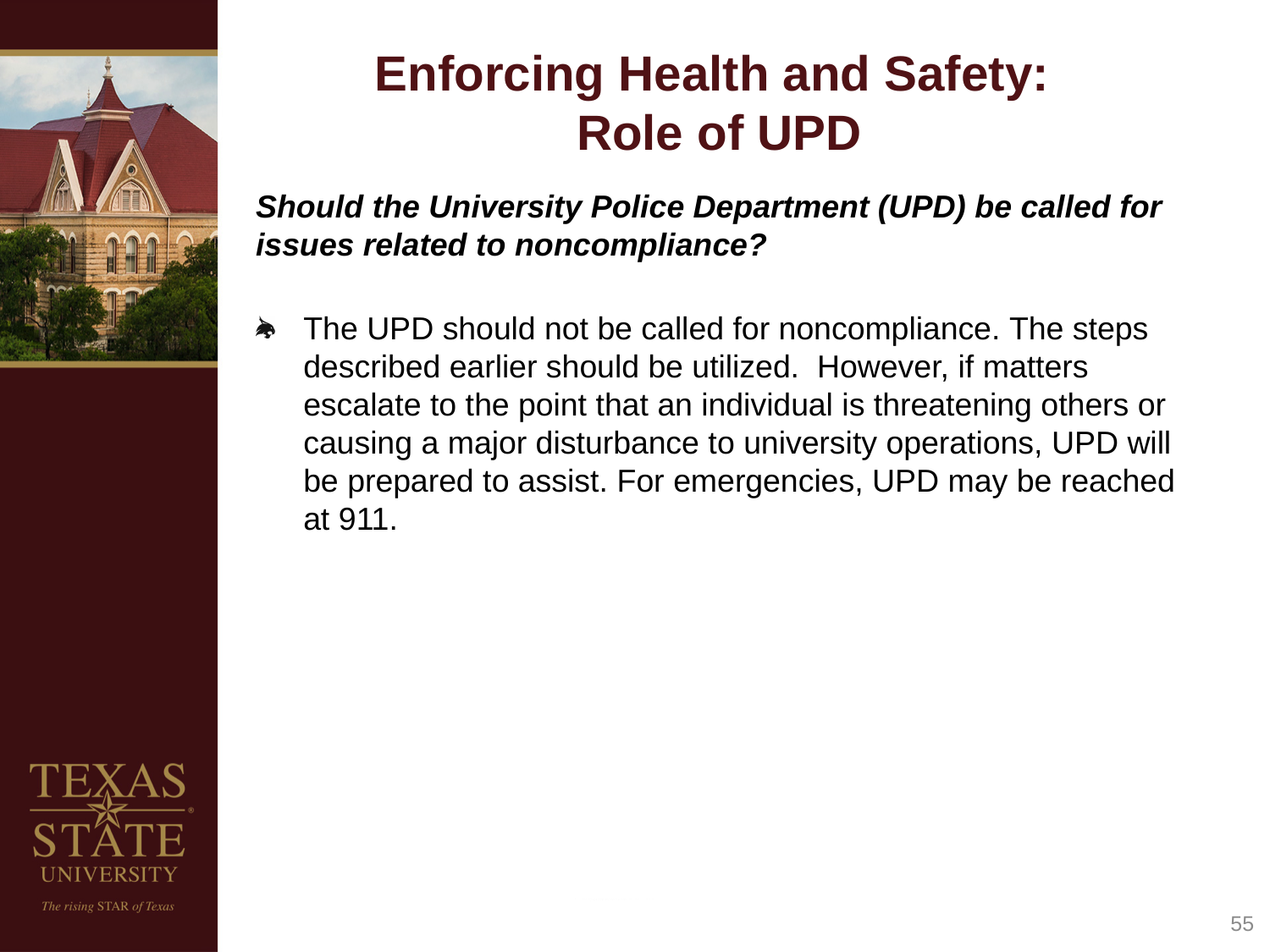

# Enforcing Health and Safety: Role of UPD
Should the University Police Department (UPD) be called for issues related to noncompliance?

The UPD should not be called for noncompliance. The steps described earlier should be utilized.  However, if matters escalate to the point that an individual is threatening others or causing a major disturbance to university operations, UPD will be prepared to assist. For emergencies, UPD may be reached at 911.
55